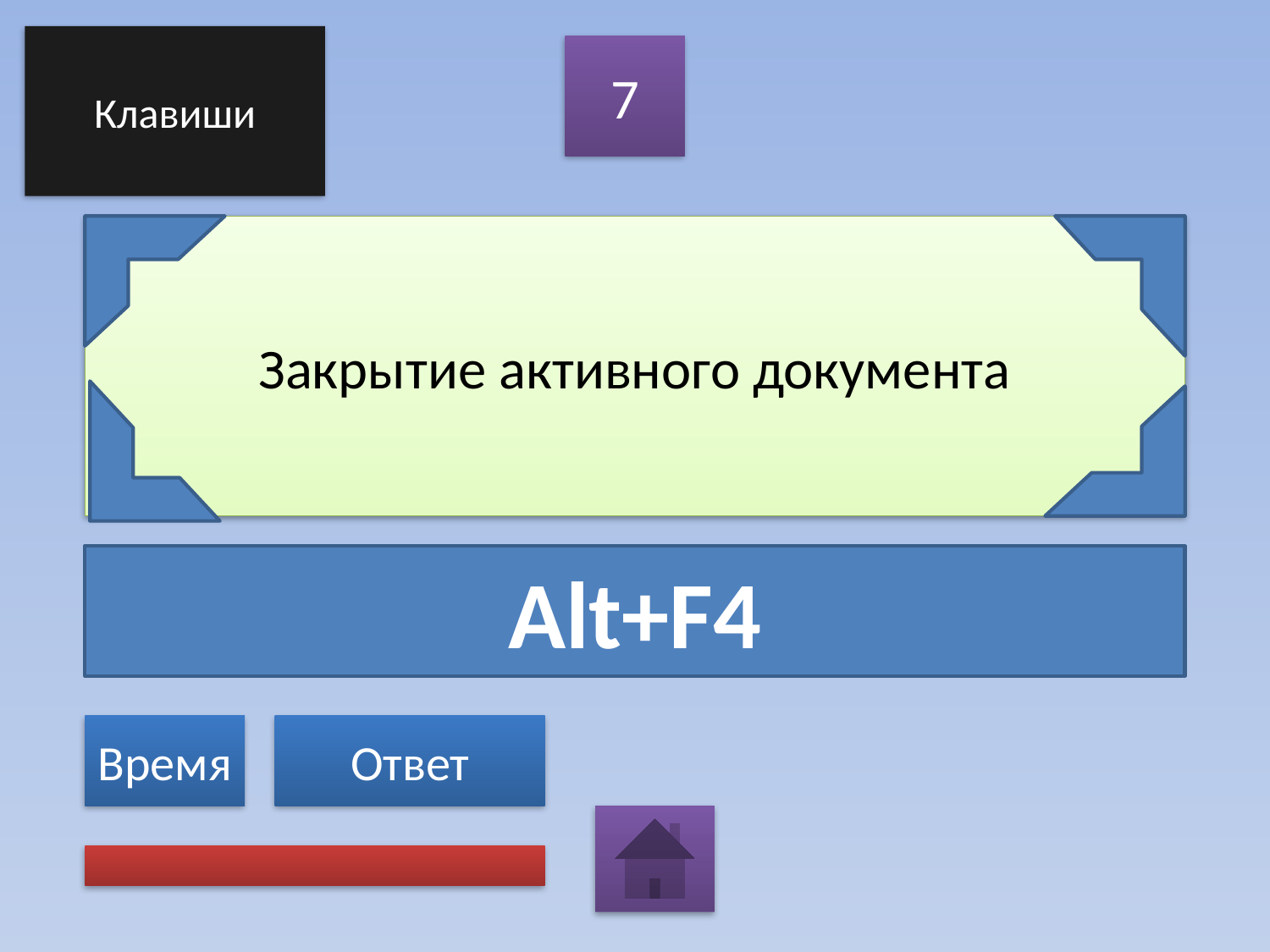

Клавиши
7
# Закрытие активного документа

Alt+F4
Время
Ответ